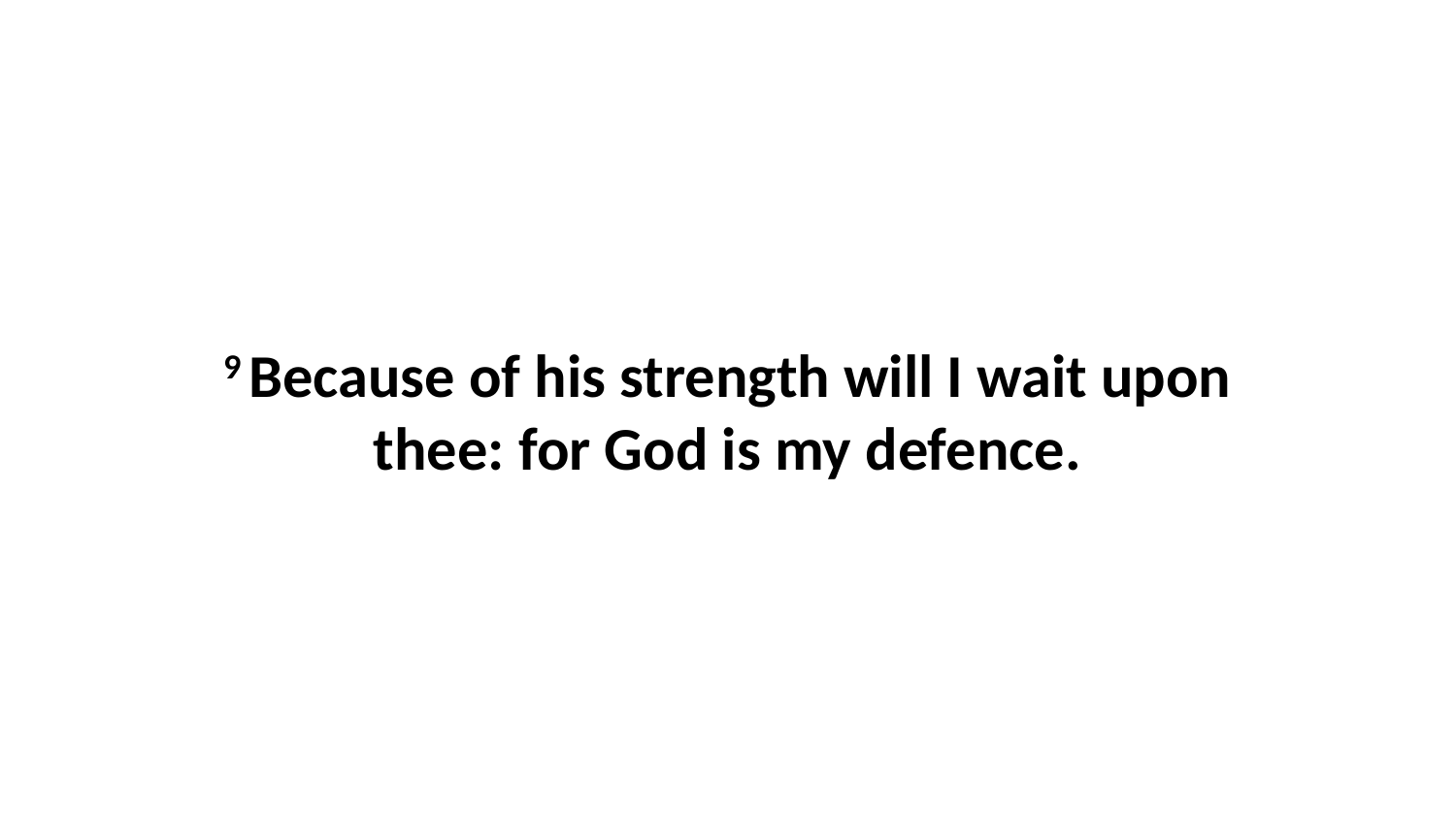

9 Because of his strength will I wait upon thee: for God is my defence.